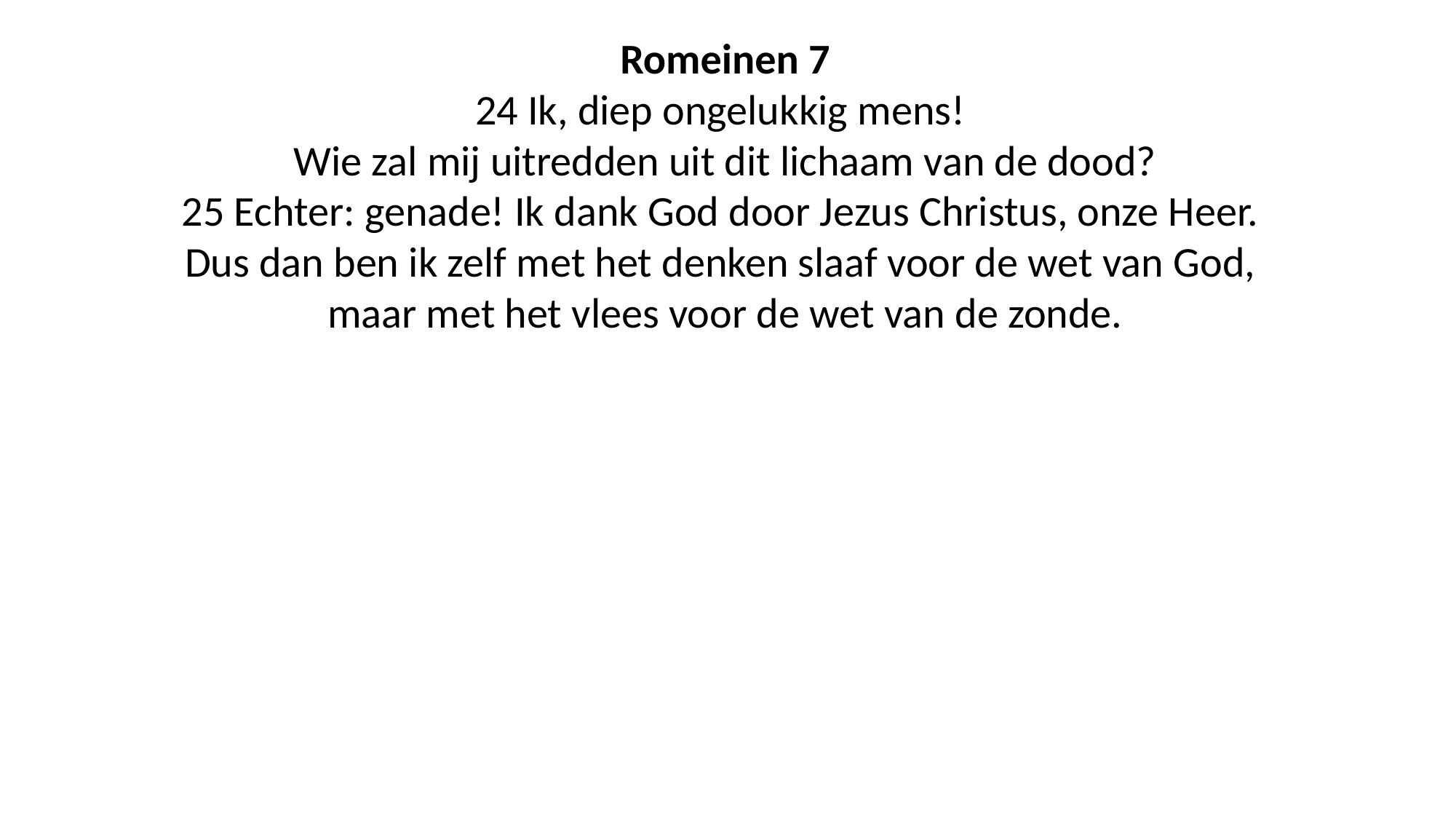

Romeinen 7
24 Ik, diep ongelukkig mens!
Wie zal mij uitredden uit dit lichaam van de dood?
25 Echter: genade! Ik dank God door Jezus Christus, onze Heer.
Dus dan ben ik zelf met het denken slaaf voor de wet van God,
maar met het vlees voor de wet van de zonde.